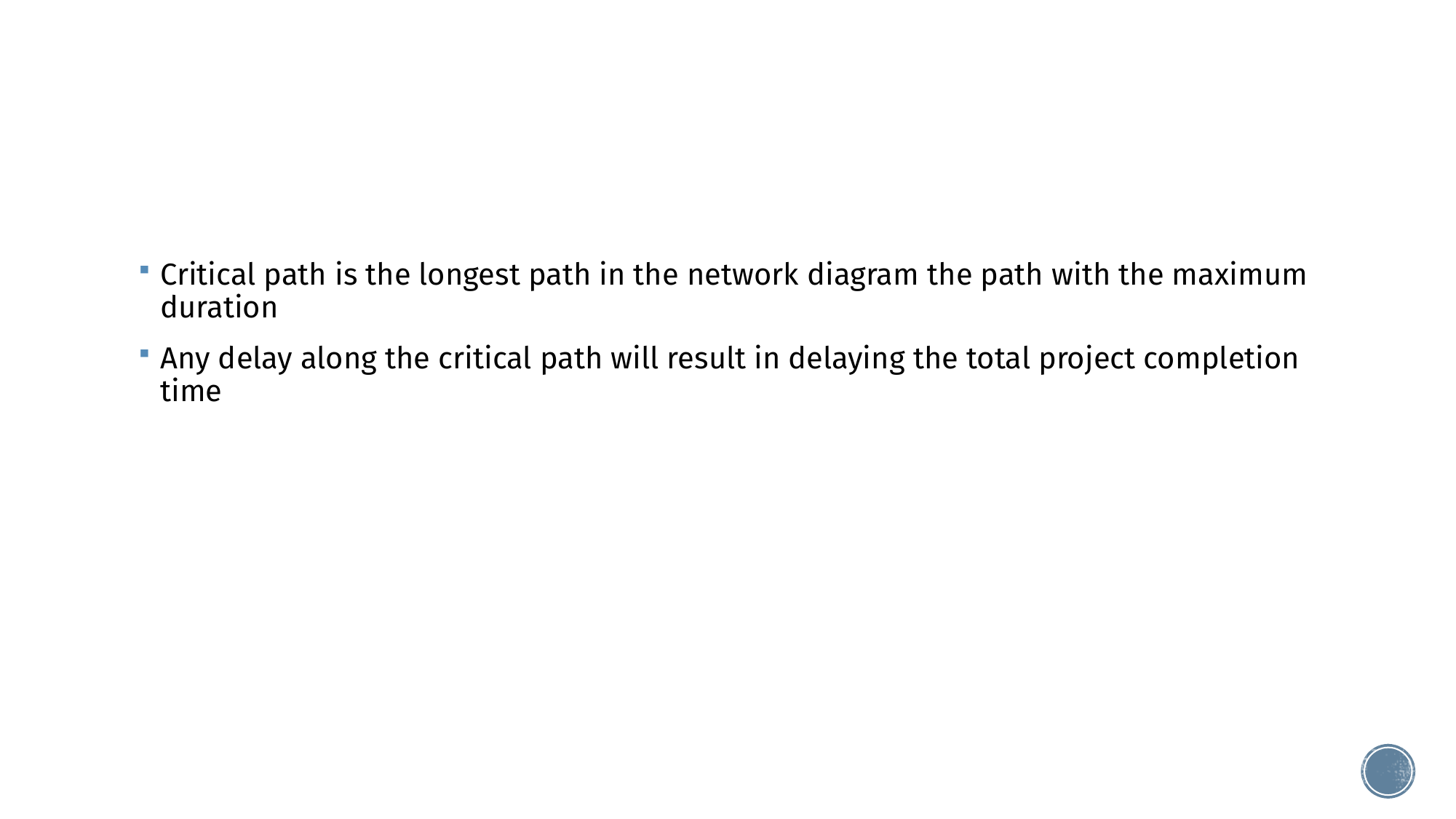

#
Critical path is the longest path in the network diagram the path with the maximum duration
Any delay along the critical path will result in delaying the total project completion time